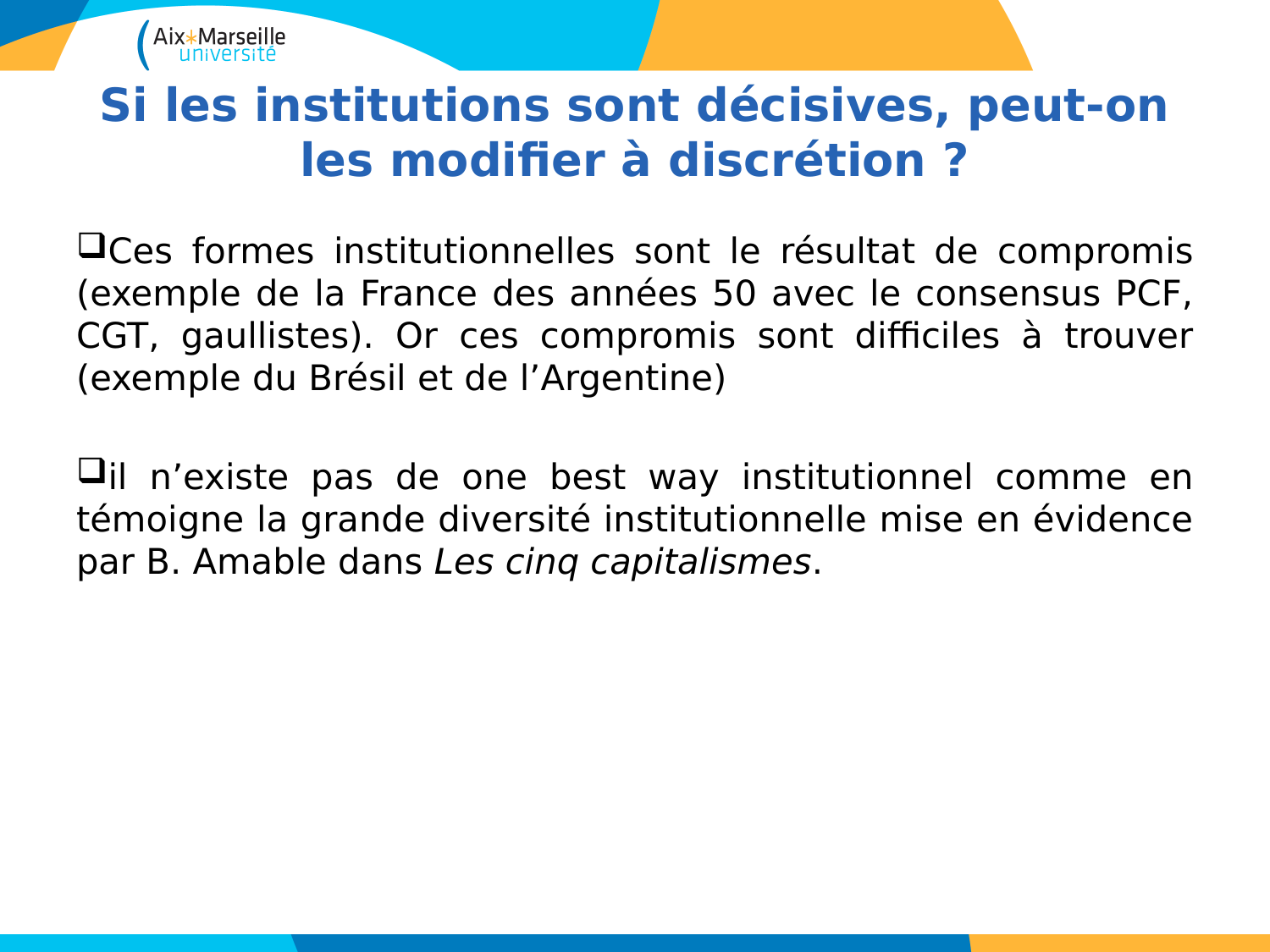

# Si les institutions sont décisives, peut-on les modifier à discrétion ?
Ces formes institutionnelles sont le résultat de compromis (exemple de la France des années 50 avec le consensus PCF, CGT, gaullistes). Or ces compromis sont difficiles à trouver (exemple du Brésil et de l’Argentine)

il n’existe pas de one best way institutionnel comme en témoigne la grande diversité institutionnelle mise en évidence par B. Amable dans Les cinq capitalismes.